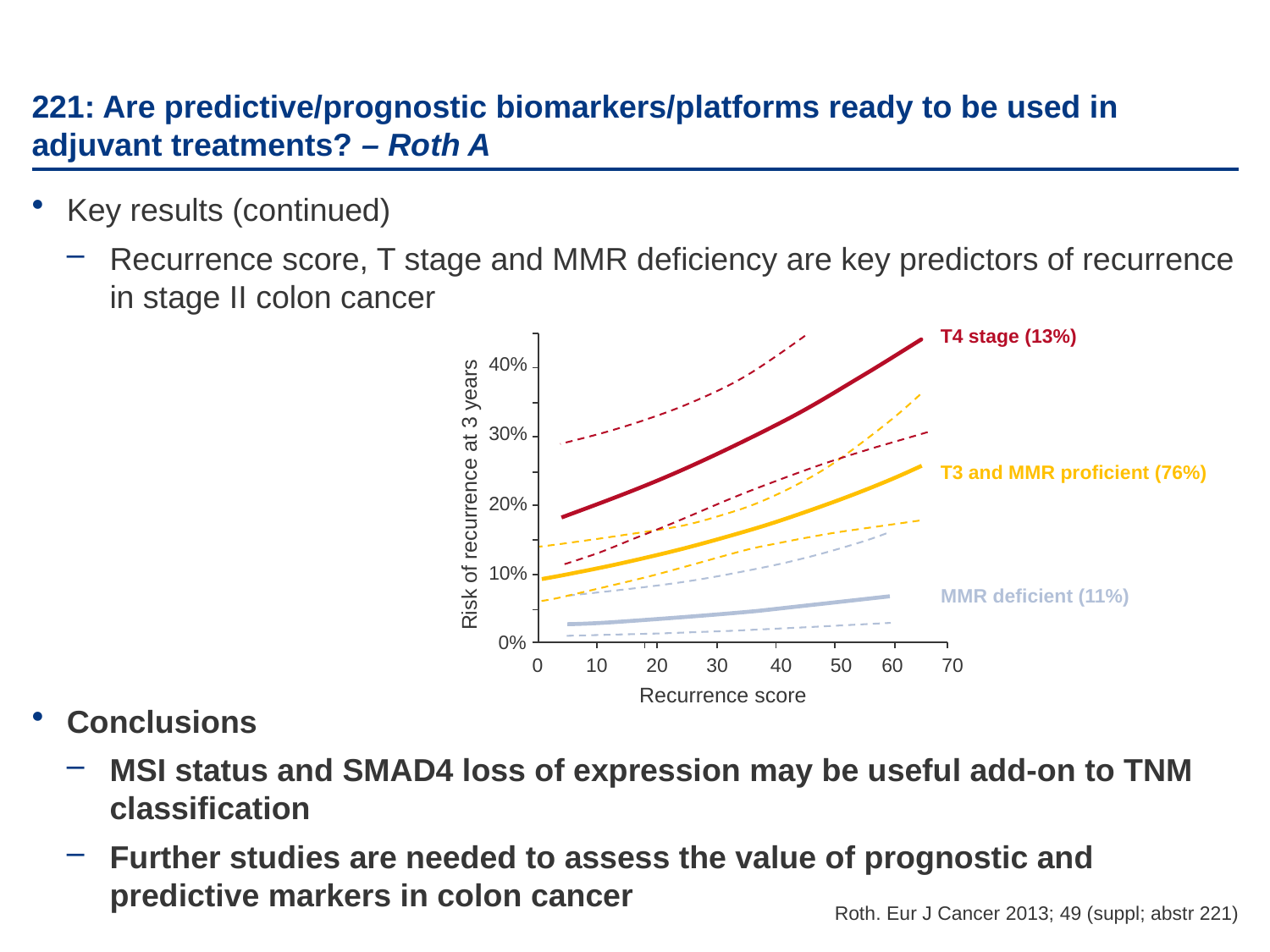

# 221: Are predictive/prognostic biomarkers/platforms ready to be used in adjuvant treatments? – Roth A
Key results (continued)
Recurrence score, T stage and MMR deficiency are key predictors of recurrence in stage II colon cancer

Conclusions
MSI status and SMAD4 loss of expression may be useful add-on to TNM classification
Further studies are needed to assess the value of prognostic and predictive markers in colon cancer

T4 stage (13%)

40%
30%
T3 and MMR proficient (76%)
20%
10%
MMR deficient (11%)
0%
10
20
0
30
40
70
60
50
Risk of recurrence at 3 years
Recurrence score
Roth. Eur J Cancer 2013; 49 (suppl; abstr 221)